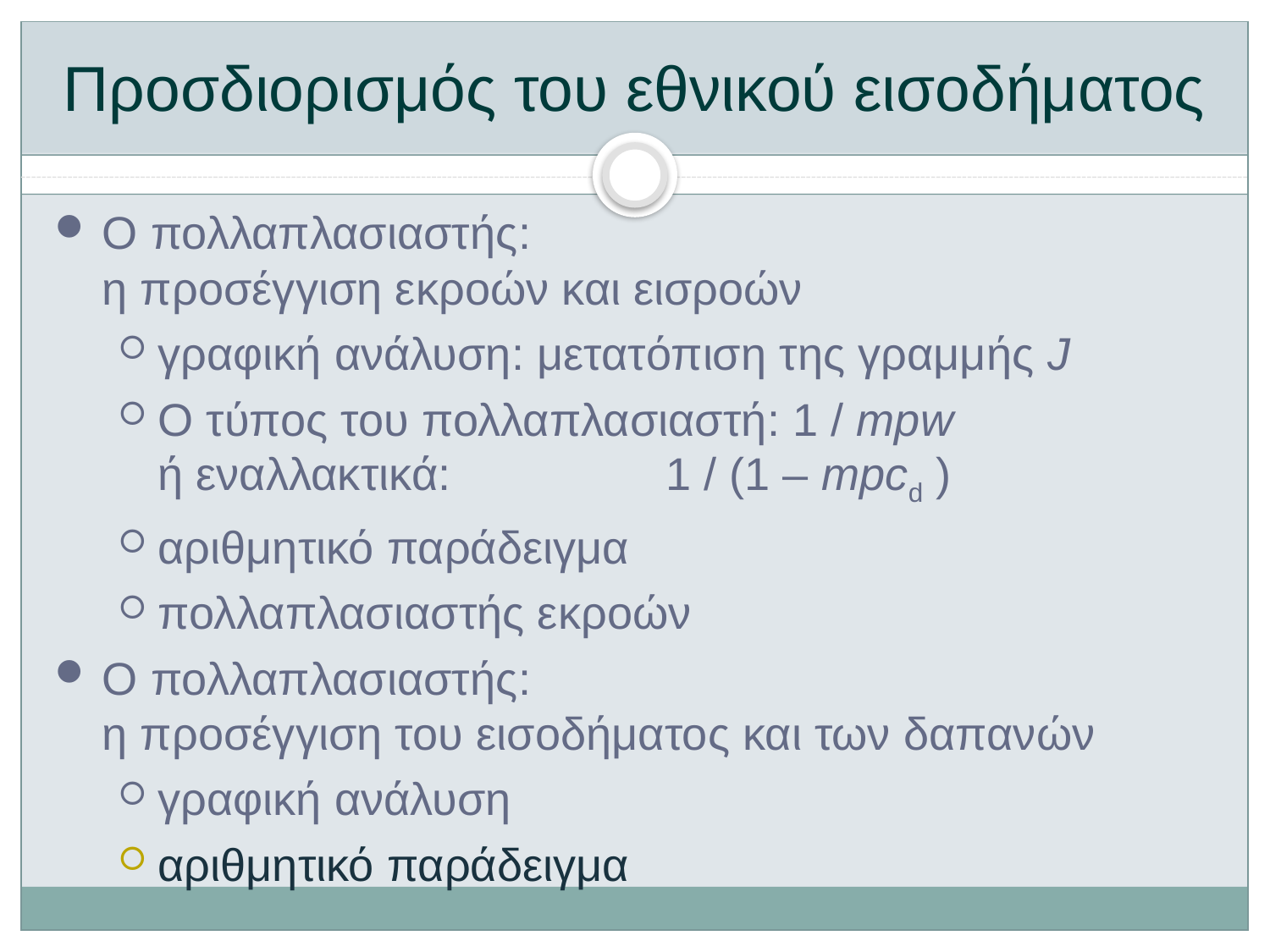

# Προσδιορισμός του εθνικού εισοδήματος
Ο πολλαπλασιαστής:
η προσέγγιση εκροών και εισροών
γραφική ανάλυση: μετατόπιση της γραμμής J
Ο τύπος του πολλαπλασιαστή:	1 / mpw
ή εναλλακτικά:   		1 / (1 – mpcd )
αριθμητικό παράδειγμα
πολλαπλασιαστής εκροών
Ο πολλαπλασιαστής:
η προσέγγιση του εισοδήματος και των δαπανών
γραφική ανάλυση
αριθμητικό παράδειγμα